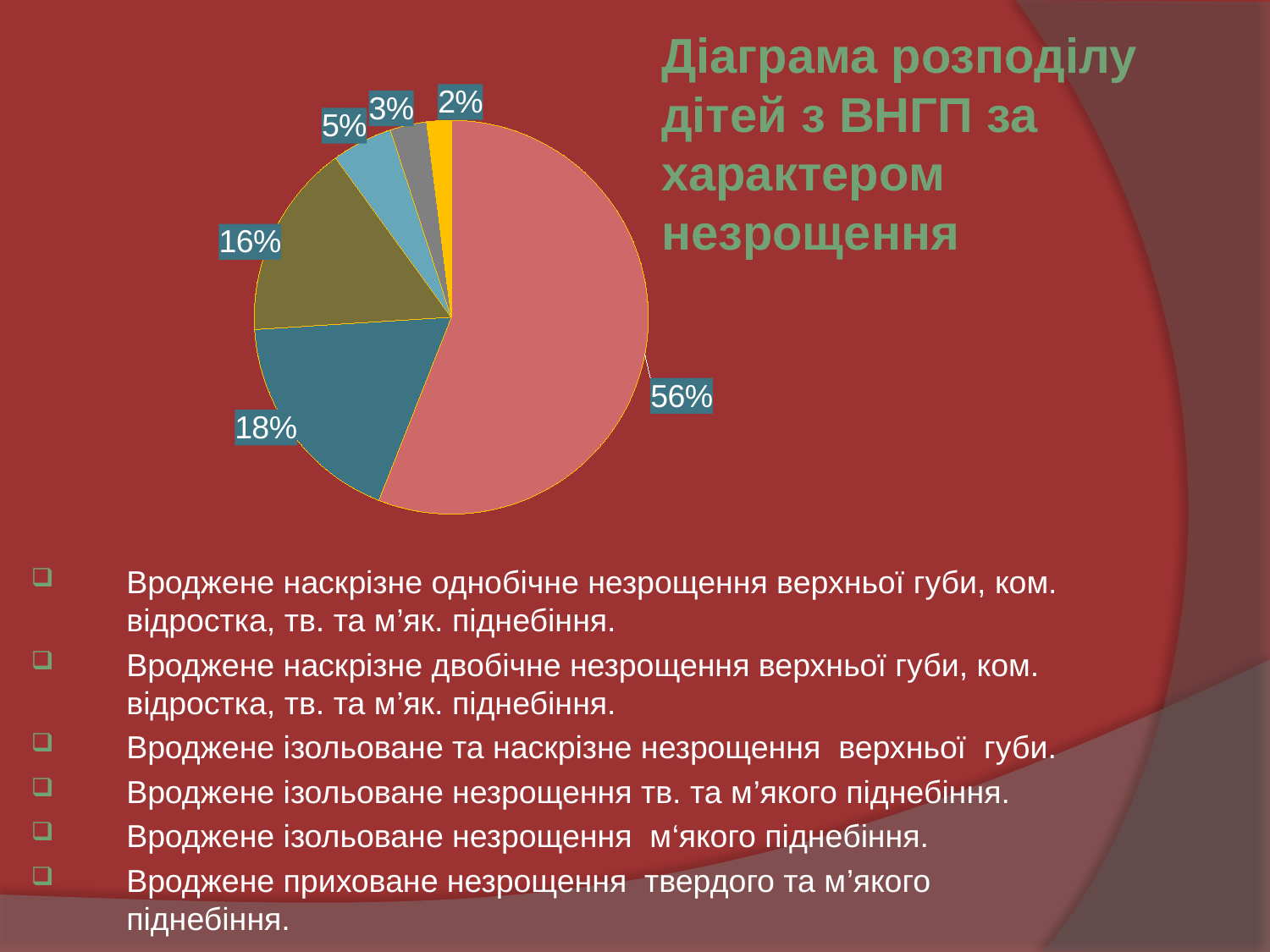

# Діаграма розподілу дітей з ВНГП за характером незрощення

### Chart

| Category | Столбец1 |
|---|---|
|  | 0.56 |
|  | 0.18000000000000008 |
|  | 0.1600000000000001 |
| иолриошр | 0.05000000000000003 |
Вроджене наскрізне однобічне незрощення верхньої губи, ком. відростка, тв. та м’як. піднебіння.
Вроджене наскрізне двобічне незрощення верхньої губи, ком. відростка, тв. та м’як. піднебіння.
Вроджене ізольоване та наскрізне незрощення  верхньої  губи.
Вроджене ізольоване незрощення тв. та м’якого піднебіння.
Вроджене ізольоване незрощення  м‘якого піднебіння.
Вроджене приховане незрощення  твердого та м’якого піднебіння.